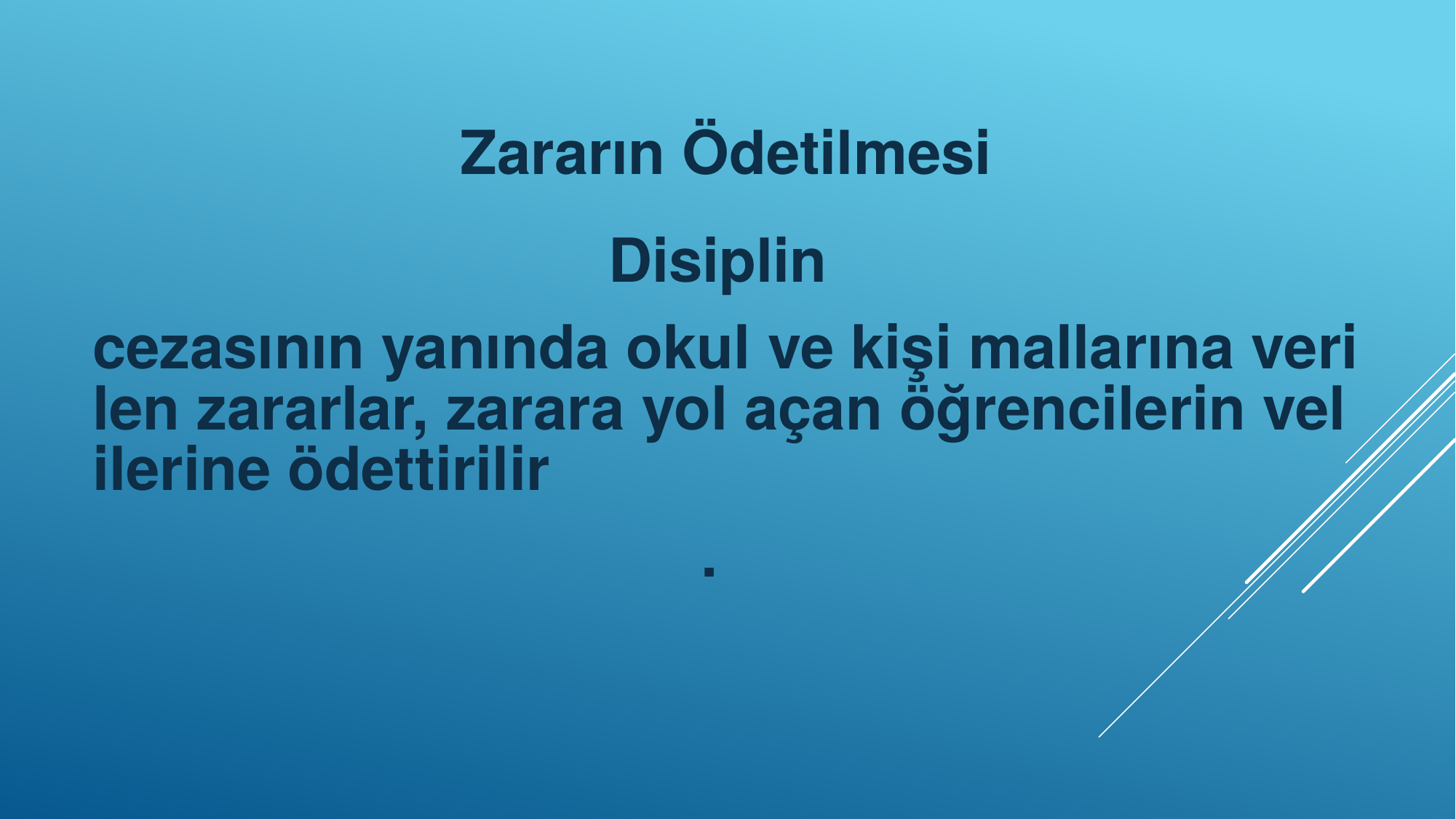

Zararın Ödetilmesi
Disiplin cezasının yanında okul ve kişi mallarına verilen zararlar, zarara yol açan öğrencilerin velilerine ödettirilir.
#